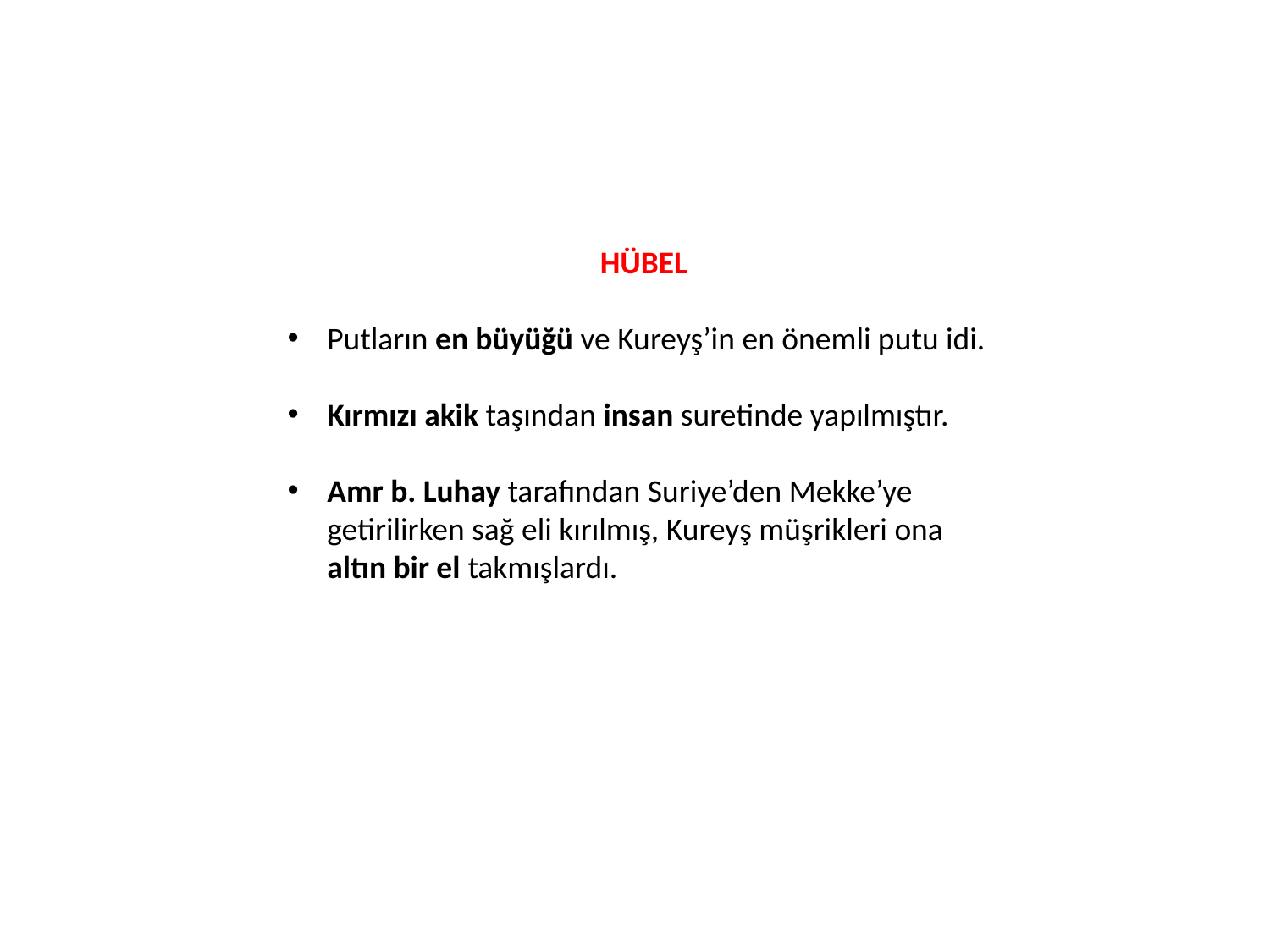

HÜBEL

Putların en büyüğü ve Kureyş’in en önemli putu idi.

Kırmızı akik taşından insan suretinde yapılmıştır.

Amr b. Luhay tarafından Suriye’den Mekke’ye getirilirken sağ eli kırılmış, Kureyş müşrikleri ona altın bir el takmışlardı.